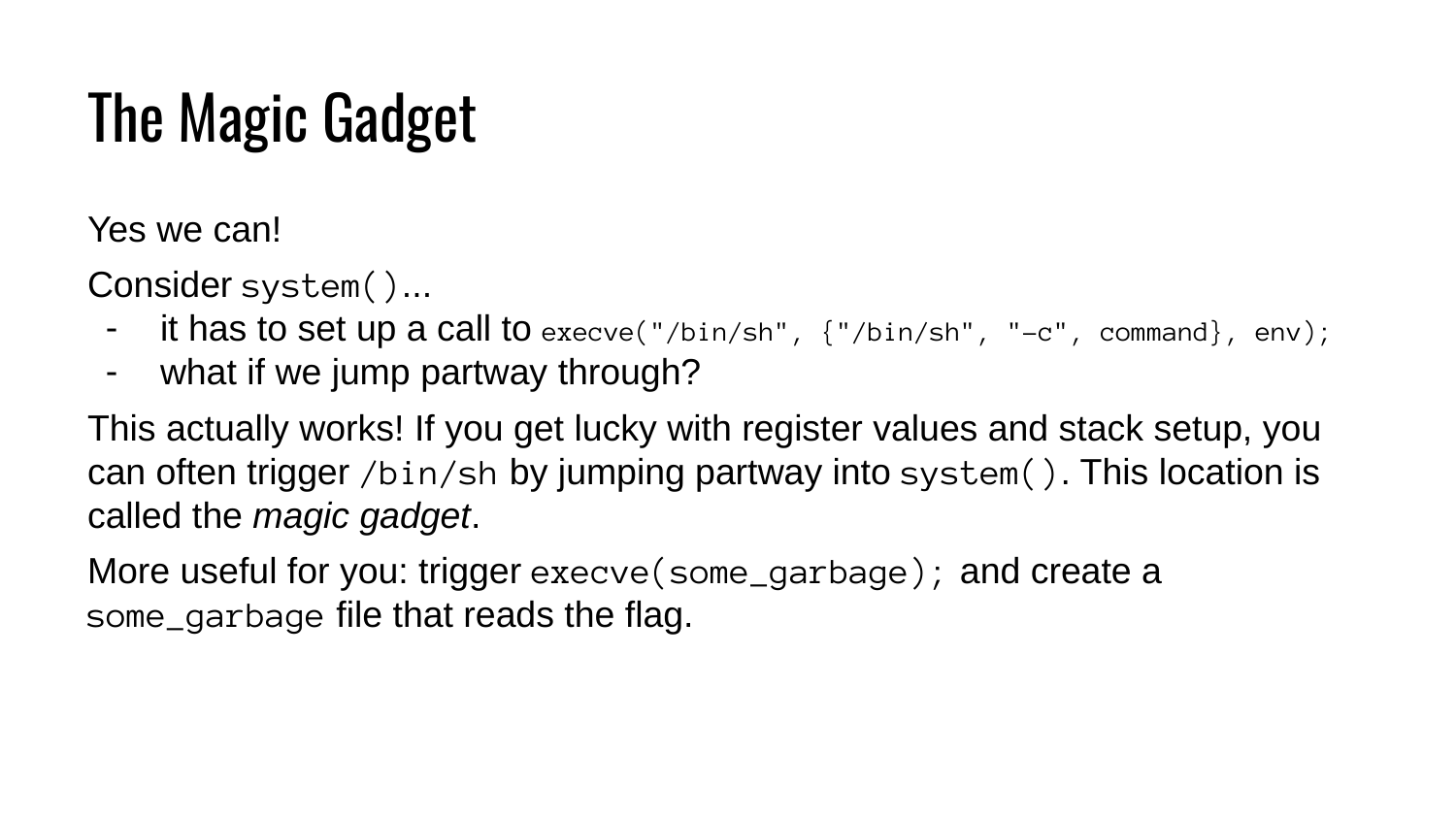

# The Magic Gadget
Yes we can!
Consider system()...
it has to set up a call to execve("/bin/sh", {"/bin/sh", "-c", command}, env);
what if we jump partway through?
This actually works! If you get lucky with register values and stack setup, you can often trigger /bin/sh by jumping partway into system(). This location is called the magic gadget.
More useful for you: trigger execve(some_garbage); and create a some_garbage file that reads the flag.